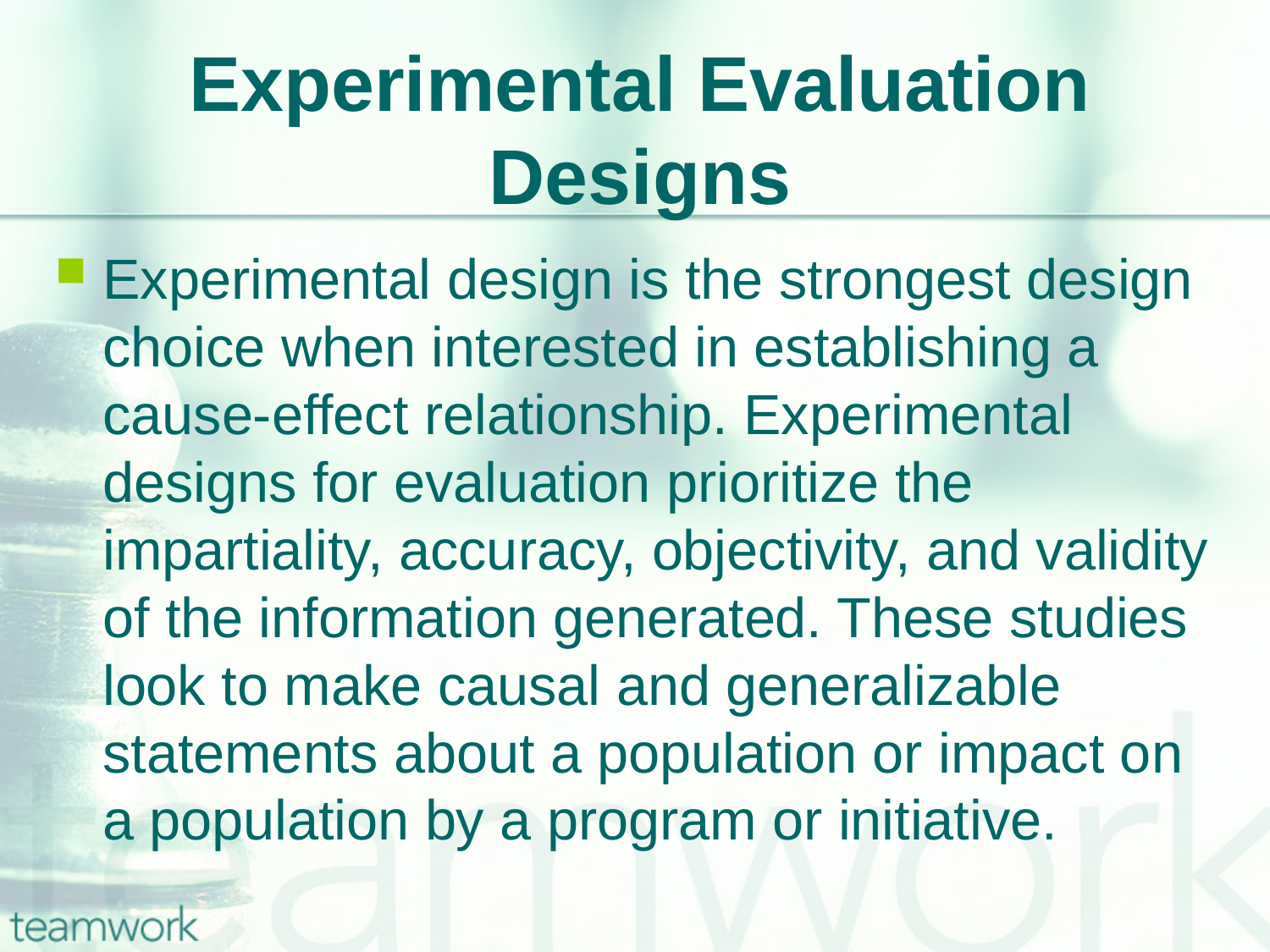

# Experimental Evaluation Designs
Experimental design is the strongest design choice when interested in establishing a cause-effect relationship. Experimental designs for evaluation prioritize the impartiality, accuracy, objectivity, and validity of the information generated. These studies look to make causal and generalizable statements about a population or impact on a population by a program or initiative.